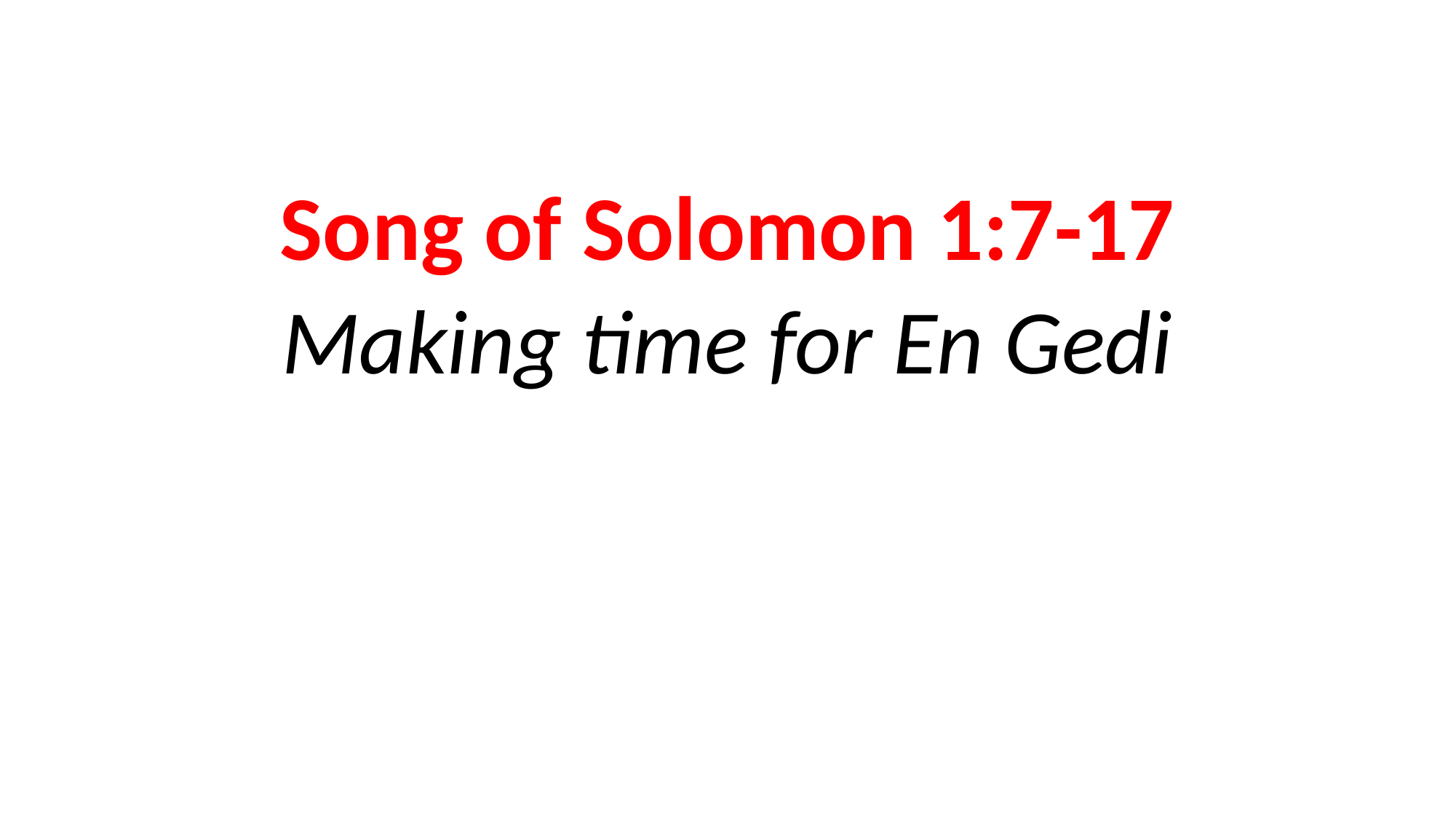

Song of Solomon 1:7-17
Making time for En Gedi